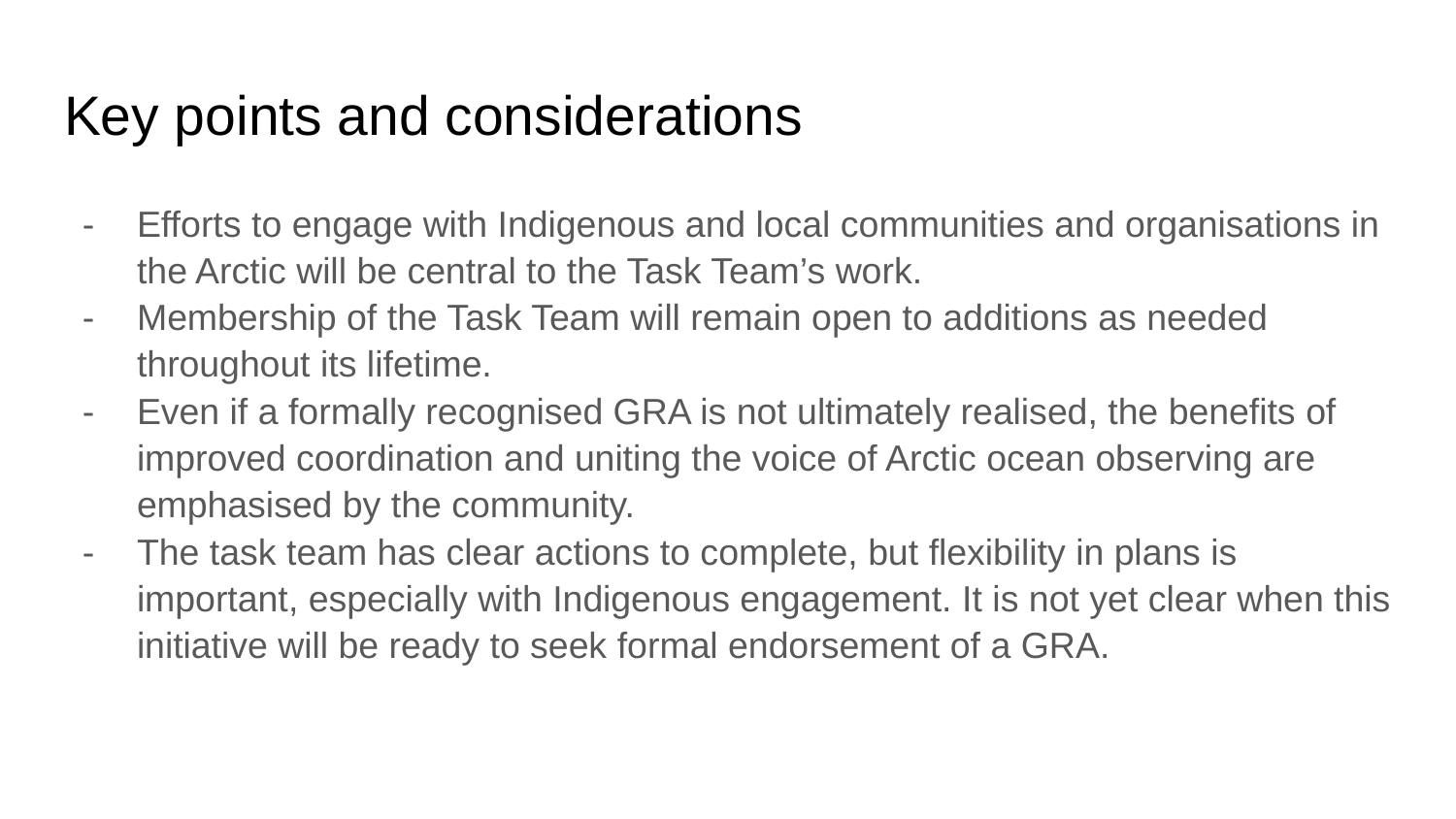

# Key points and considerations
Efforts to engage with Indigenous and local communities and organisations in the Arctic will be central to the Task Team’s work.
Membership of the Task Team will remain open to additions as needed throughout its lifetime.
Even if a formally recognised GRA is not ultimately realised, the benefits of improved coordination and uniting the voice of Arctic ocean observing are emphasised by the community.
The task team has clear actions to complete, but flexibility in plans is important, especially with Indigenous engagement. It is not yet clear when this initiative will be ready to seek formal endorsement of a GRA.